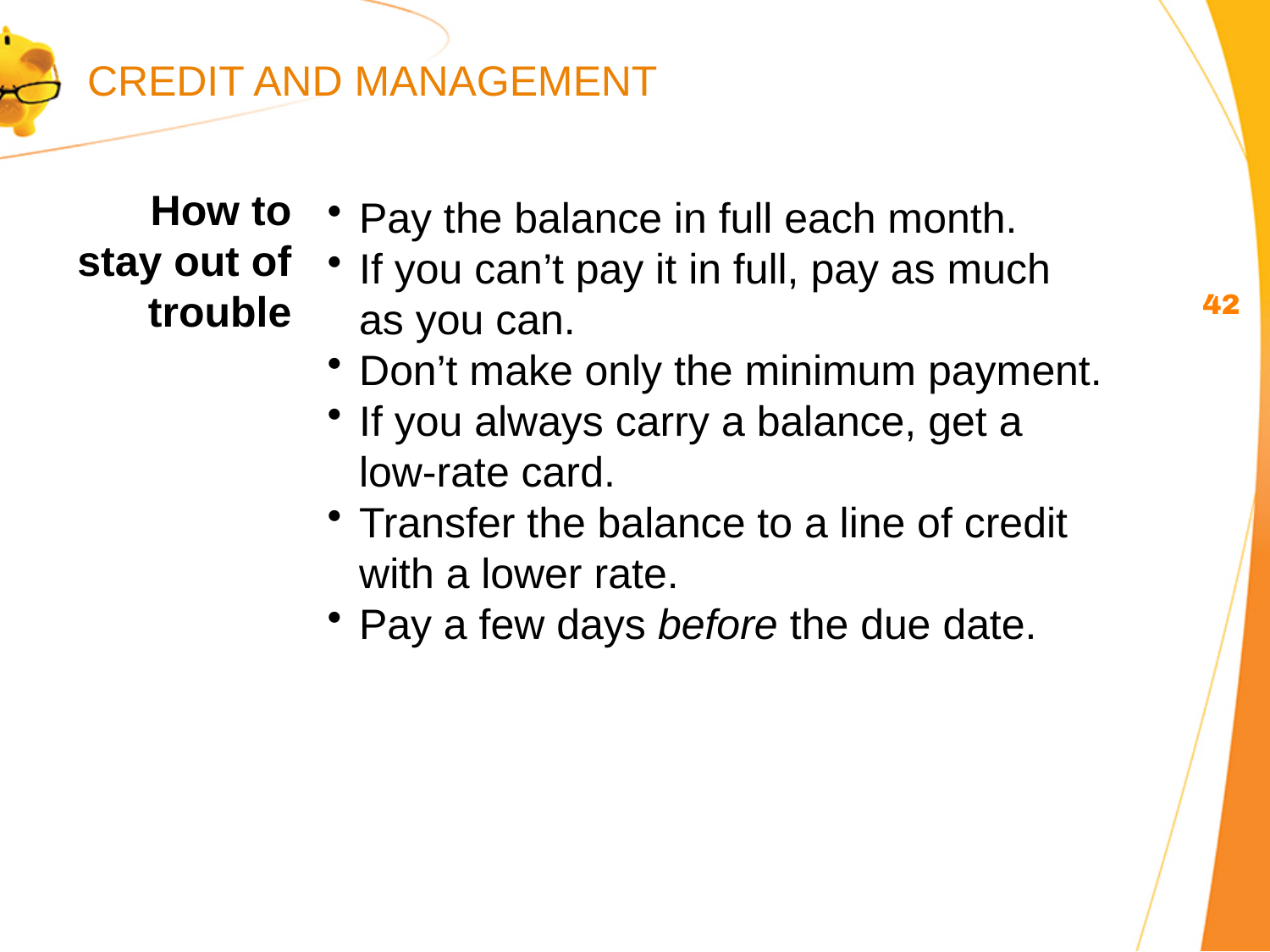

CREDIT AND MANAGEMENT
How to stay out of trouble
Pay the balance in full each month.
If you can’t pay it in full, pay as much
as you can.
Don’t make only the minimum payment.
If you always carry a balance, get a
low-rate card.
Transfer the balance to a line of credit
with a lower rate.
Pay a few days before the due date.
42